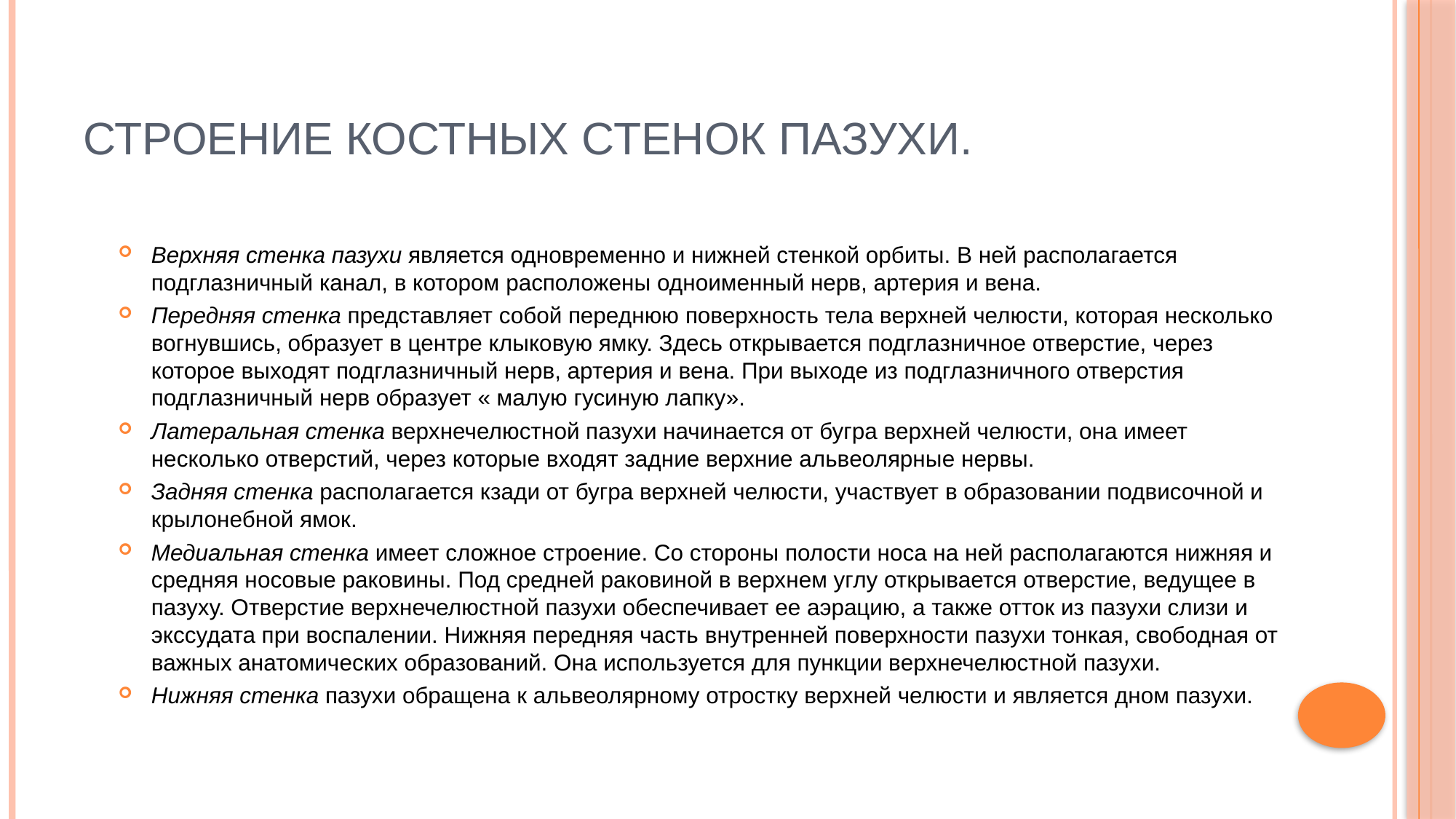

# Строение костных стенок пазухи.
Верхняя стенка пазухи является одновременно и нижней стенкой орбиты. В ней располагается подглазничный канал, в котором расположены одноименный нерв, артерия и вена.
Передняя стенка представляет собой переднюю поверхность тела верхней челюсти, которая несколько вогнувшись, образует в центре клыковую ямку. Здесь открывается подглазничное отверстие, через которое выходят подглазничный нерв, артерия и вена. При выходе из подглазничного отверстия подглазничный нерв образует « малую гусиную лапку».
Латеральная стенка верхнечелюстной пазухи начинается от бугра верхней челюсти, она имеет несколько отверстий, через которые входят задние верхние альвеолярные нервы.
Задняя стенка располагается кзади от бугра верхней челюсти, участвует в образовании подвисочной и крылонебной ямок.
Медиальная стенка имеет сложное строение. Со стороны полости носа на ней располагаются нижняя и средняя носовые раковины. Под средней раковиной в верхнем углу открывается отверстие, ведущее в пазуху. Отверстие верхнечелюстной пазухи обеспечивает ее аэрацию, а также отток из пазухи слизи и экссудата при воспалении. Нижняя передняя часть внутренней поверхности пазухи тонкая, свободная от важных анатомических образований. Она используется для пункции верхнечелюстной пазухи.
Нижняя стенка пазухи обращена к альвеолярному отростку верхней челюсти и является дном пазухи.